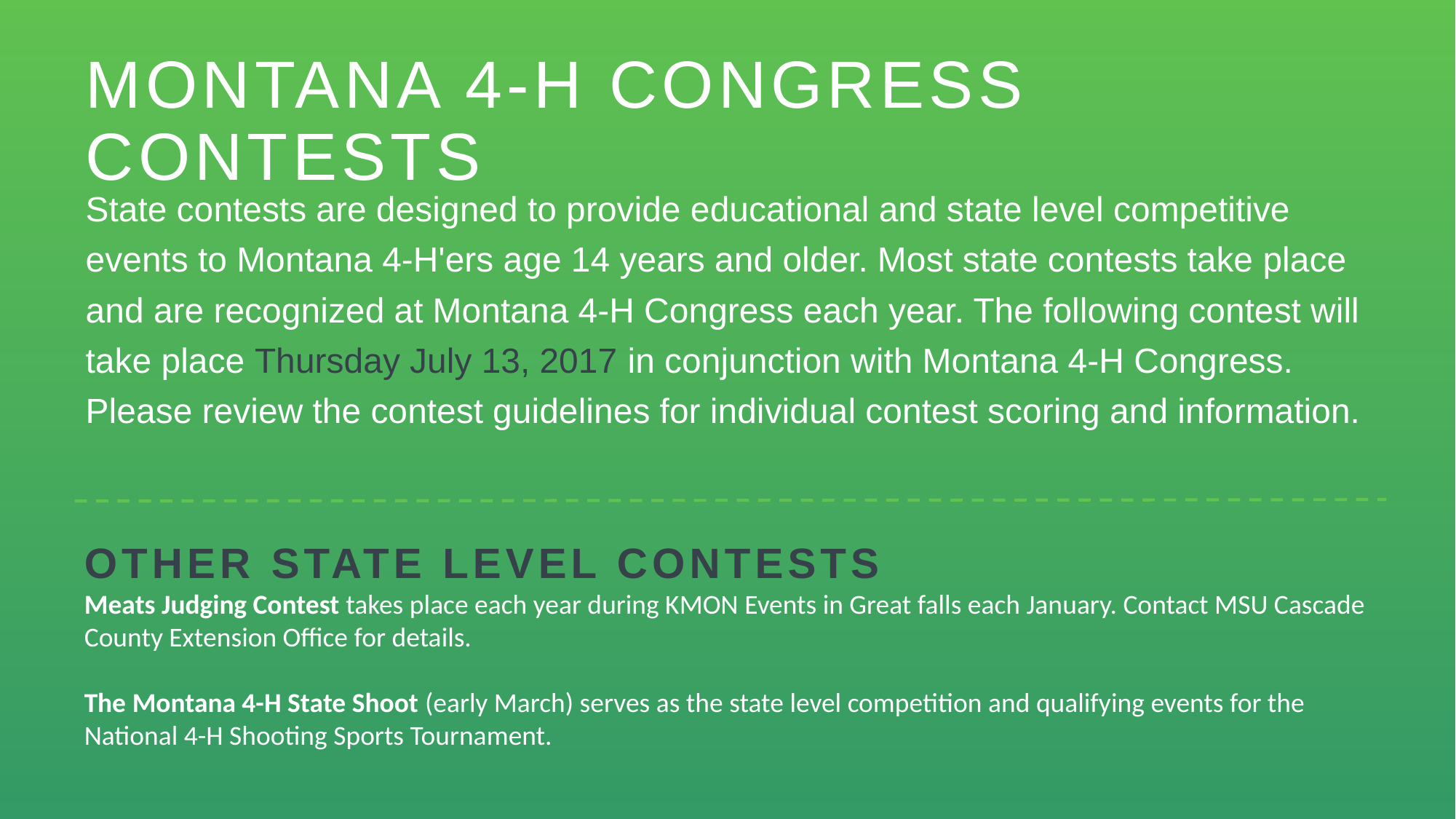

# MONTANA 4-H CONGRESS CONTESTS
State contests are designed to provide educational and state level competitive events to Montana 4-H'ers age 14 years and older. Most state contests take place and are recognized at Montana 4-H Congress each year. The following contest will take place Thursday July 13, 2017 in conjunction with Montana 4-H Congress. Please review the contest guidelines for individual contest scoring and information.

OTHER STATE LEVEL CONTESTS
Meats Judging Contest takes place each year during KMON Events in Great falls each January. Contact MSU Cascade County Extension Office for details.

The Montana 4-H State Shoot (early March) serves as the state level competition and qualifying events for the National 4-H Shooting Sports Tournament.